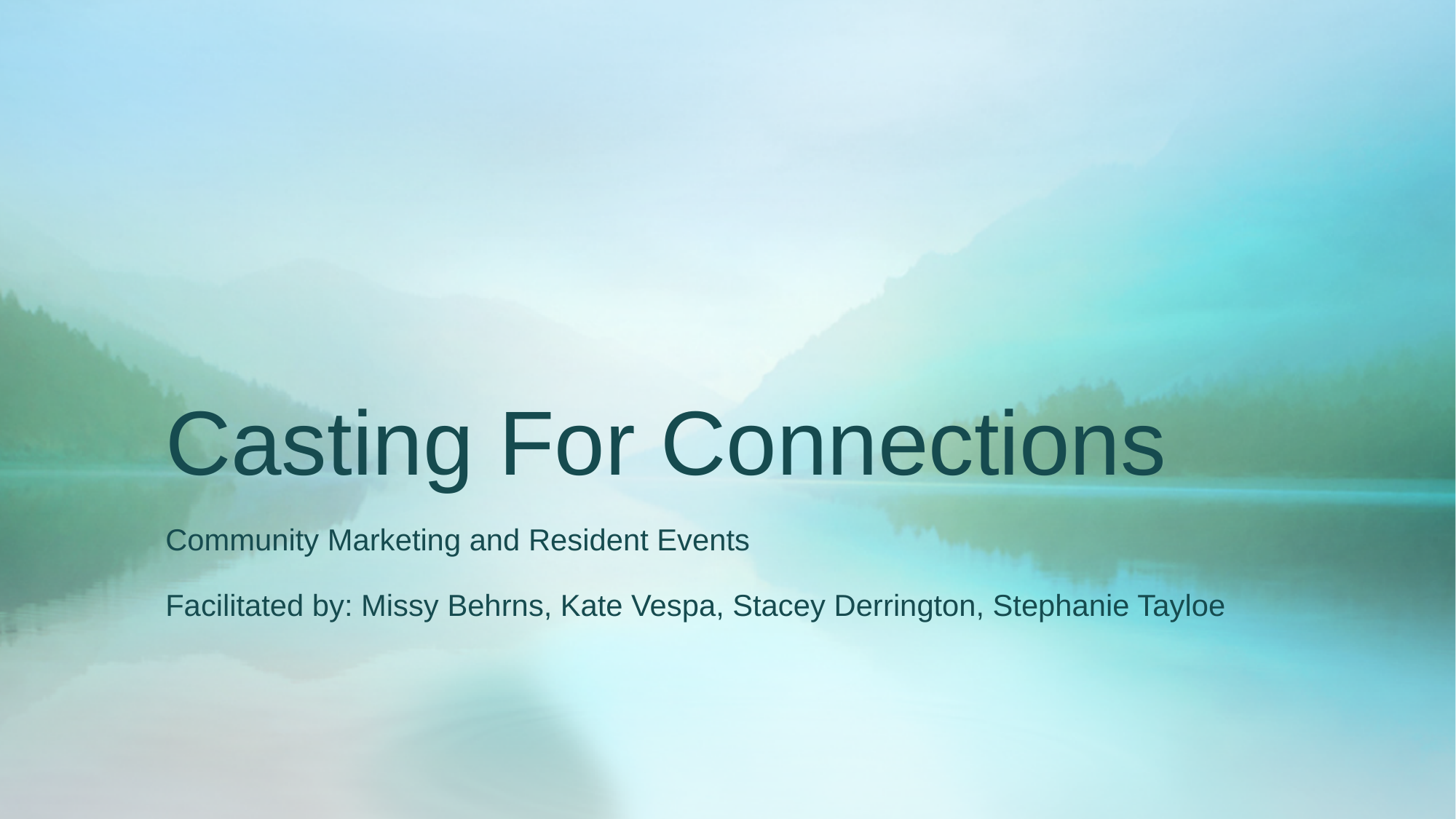

# Casting For Connections
Community Marketing and Resident Events

Facilitated by: Missy Behrns, Kate Vespa, Stacey Derrington, Stephanie Tayloe